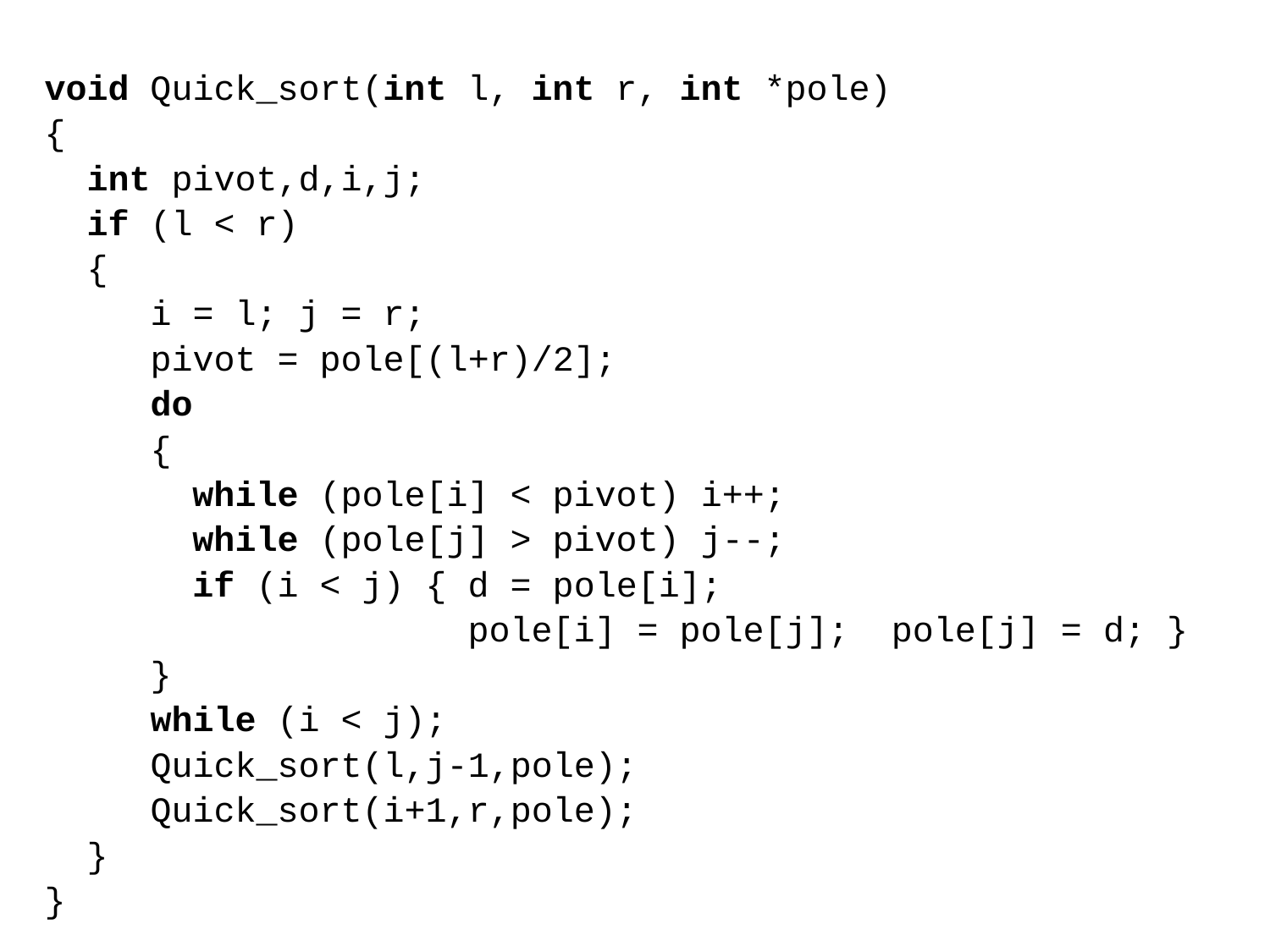

void Quick_sort(int l, int r, int *pole)
{
  int pivot,d,i,j;
  if (l < r)
  {
     i = l; j = r;
     pivot = pole[(l+r)/2];
     do
     {
       while (pole[i] < pivot) i++;
       while (pole[j] > pivot) j--;
       if (i < j) { d = pole[i];
                    pole[i] = pole[j];  pole[j] = d; }
     }
     while (i < j);
     Quick_sort(l,j-1,pole);
     Quick_sort(i+1,r,pole);
  }
}